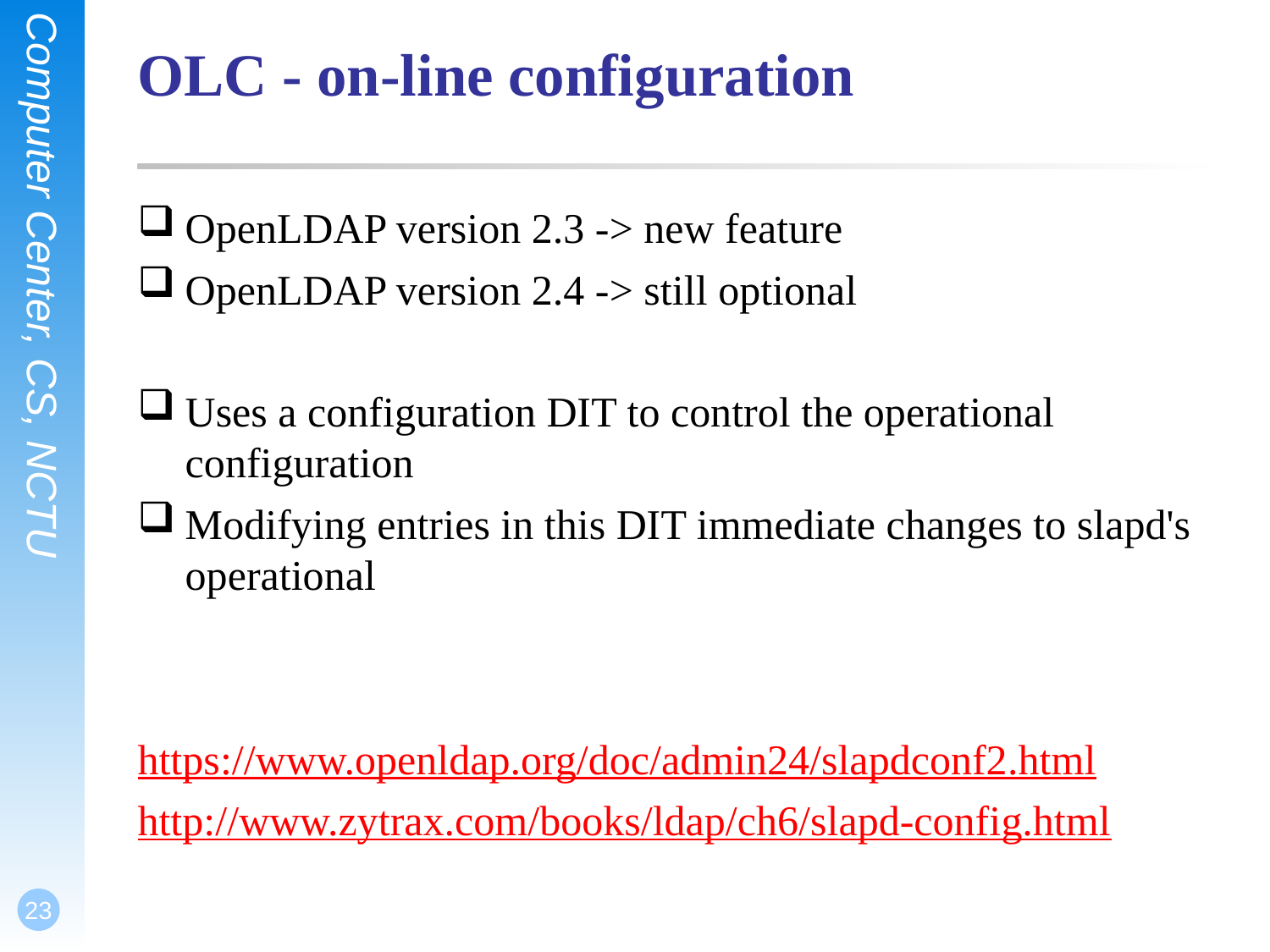

# OLC - on-line configuration
OpenLDAP version 2.3 -> new feature
OpenLDAP version 2.4 -> still optional

Uses a configuration DIT to control the operational configuration
Modifying entries in this DIT immediate changes to slapd's operational

https://www.openldap.org/doc/admin24/slapdconf2.html
http://www.zytrax.com/books/ldap/ch6/slapd-config.html